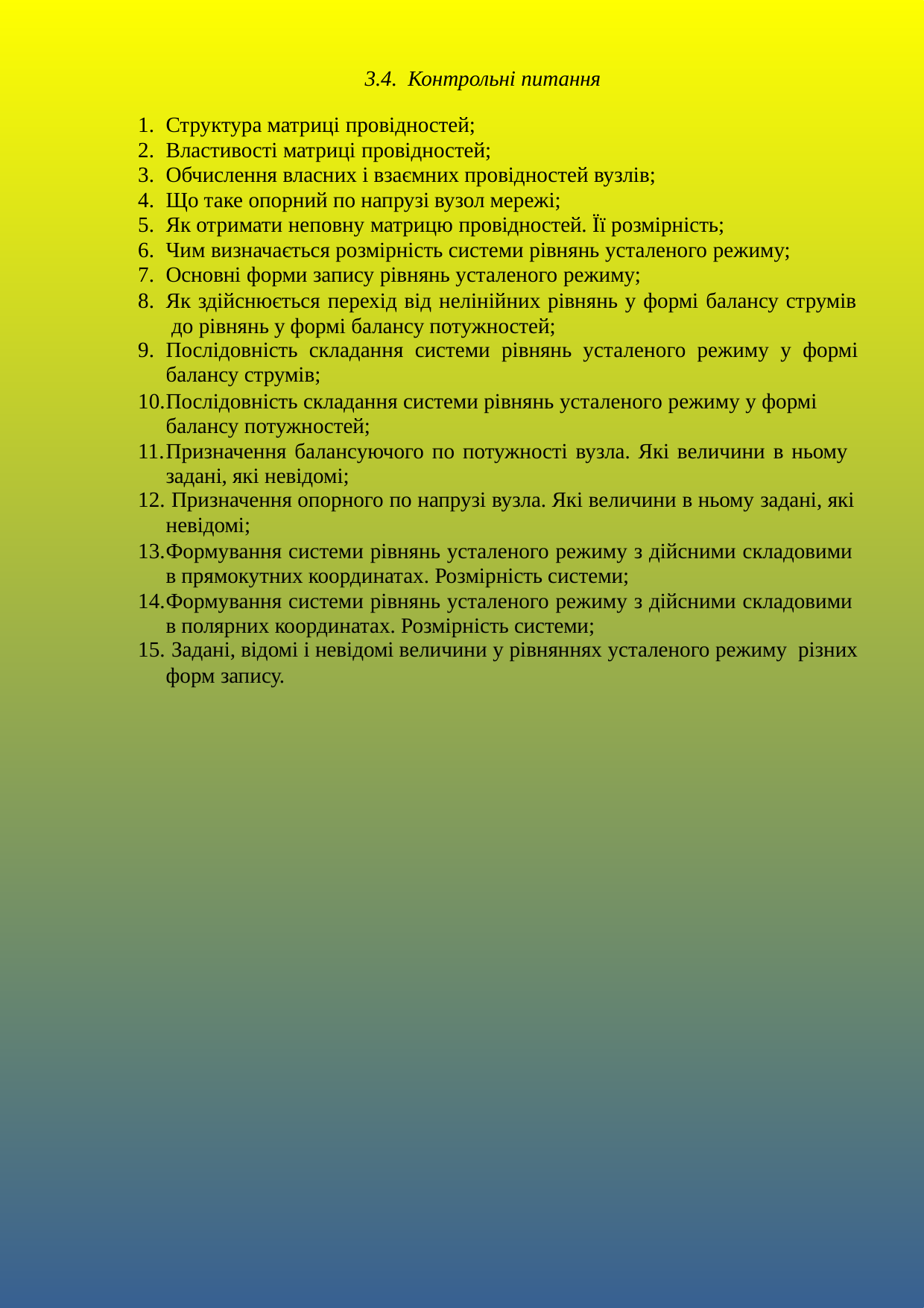

3.4. Контрольні питання
Структура матриці провідностей;
Властивості матриці провідностей;
Обчислення власних і взаємних провідностей вузлів;
Що таке опорний по напрузі вузол мережі;
Як отримати неповну матрицю провідностей. Її розмірність;
Чим визначається розмірність системи рівнянь усталеного режиму;
Основні форми запису рівнянь усталеного режиму;
Як здійснюється перехід від нелінійних рівнянь у формі балансу струмів  до рівнянь у формі балансу потужностей;
Послідовність складання системи рівнянь усталеного режиму у формі
балансу струмів;
Послідовність складання системи рівнянь усталеного режиму у формі  балансу потужностей;
Призначення балансуючого по потужності вузла. Які величини в ньому  задані, які невідомі;
Призначення опорного по напрузі вузла. Які величини в ньому задані, які
невідомі;
Формування системи рівнянь усталеного режиму з дійсними складовими  в прямокутних координатах. Розмірність системи;
Формування системи рівнянь усталеного режиму з дійсними складовими  в полярних координатах. Розмірність системи;
Задані, відомі і невідомі величини у рівняннях усталеного режиму різних
форм запису.